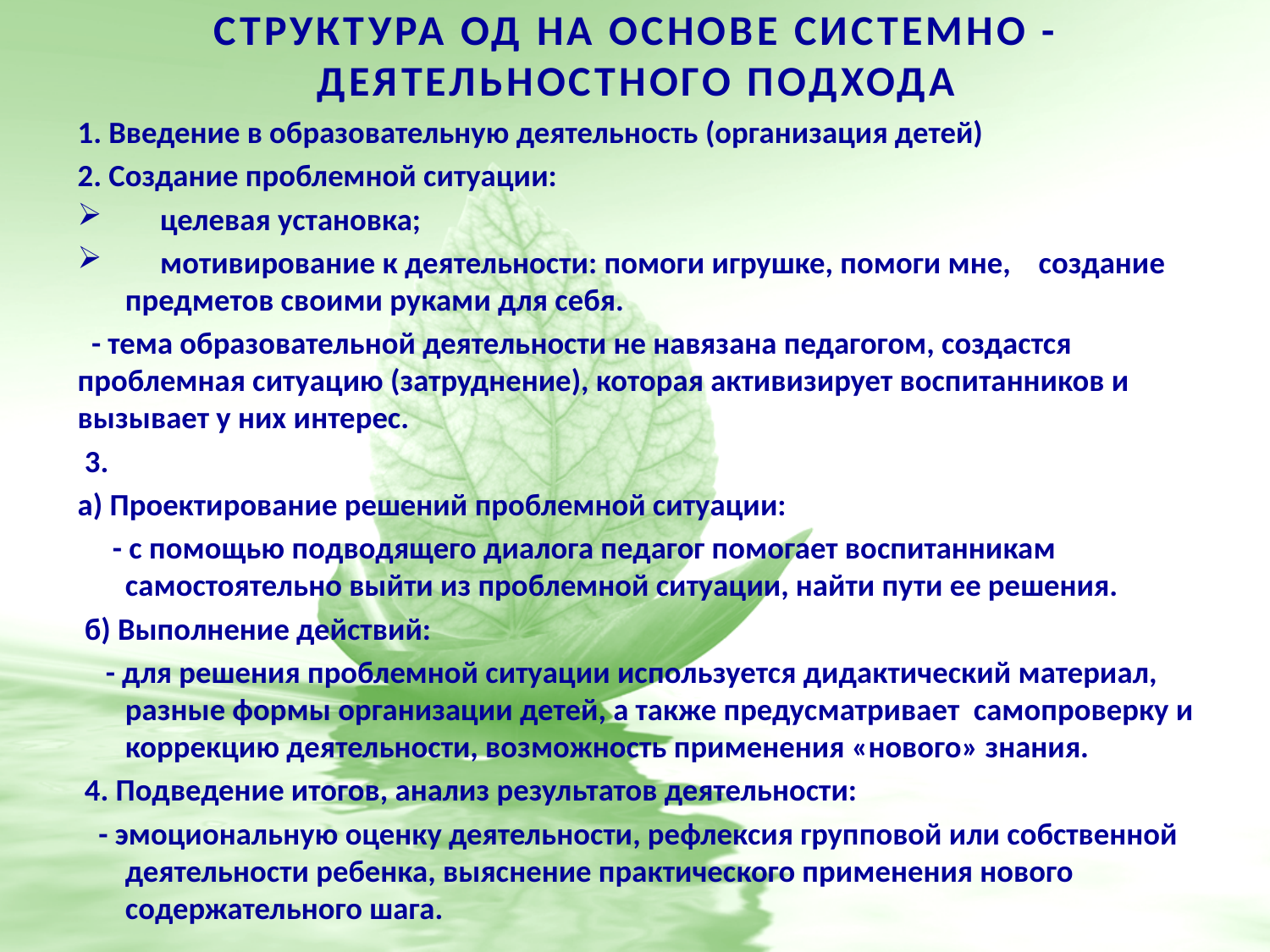

# структура ОД на основе системно -деятельностного подхода
1. Введение в образовательную деятельность (организация детей)
2. Создание проблемной ситуации:
     целевая установка;
     мотивирование к деятельности: помоги игрушке, помоги мне,    создание предметов своими руками для себя.
  - тема образовательной деятельности не навязана педагогом, создастся    проблемная ситуацию (затруднение), которая активизирует воспитанников и вызывает у них интерес.
 3.
а) Проектирование решений проблемной ситуации:
     - с помощью подводящего диалога педагог помогает воспитанникам  самостоятельно выйти из проблемной ситуации, найти пути ее решения.
 б) Выполнение действий:
    - для решения проблемной ситуации используется дидактический материал, разные формы организации детей, а также предусматривает  самопроверку и коррекцию деятельности, возможность применения «нового» знания.
 4. Подведение итогов, анализ результатов деятельности:
   - эмоциональную оценку деятельности, рефлексия групповой или собственной деятельности ребенка, выяснение практического применения нового содержательного шага.